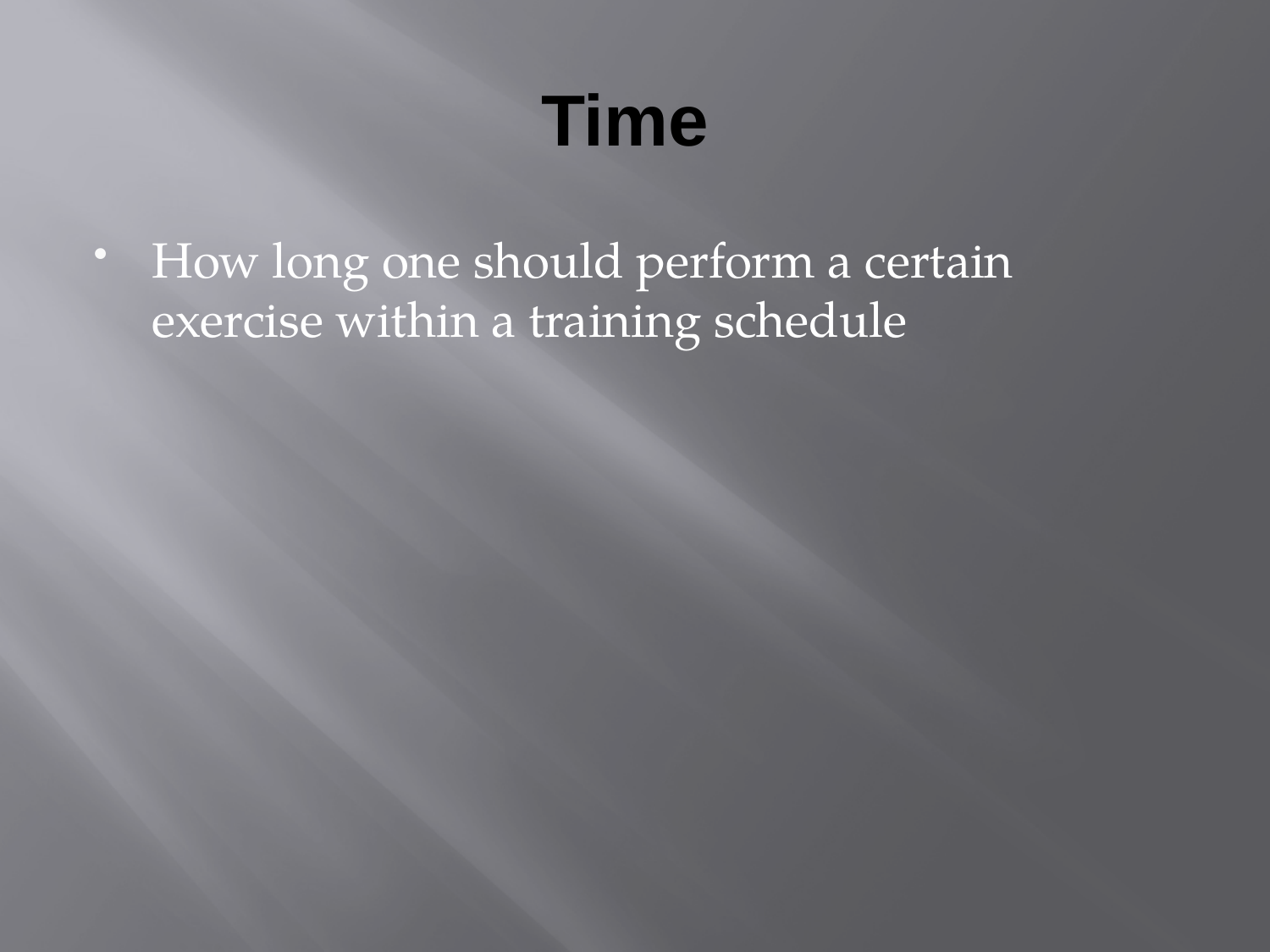

# Time
How long one should perform a certain exercise within a training schedule